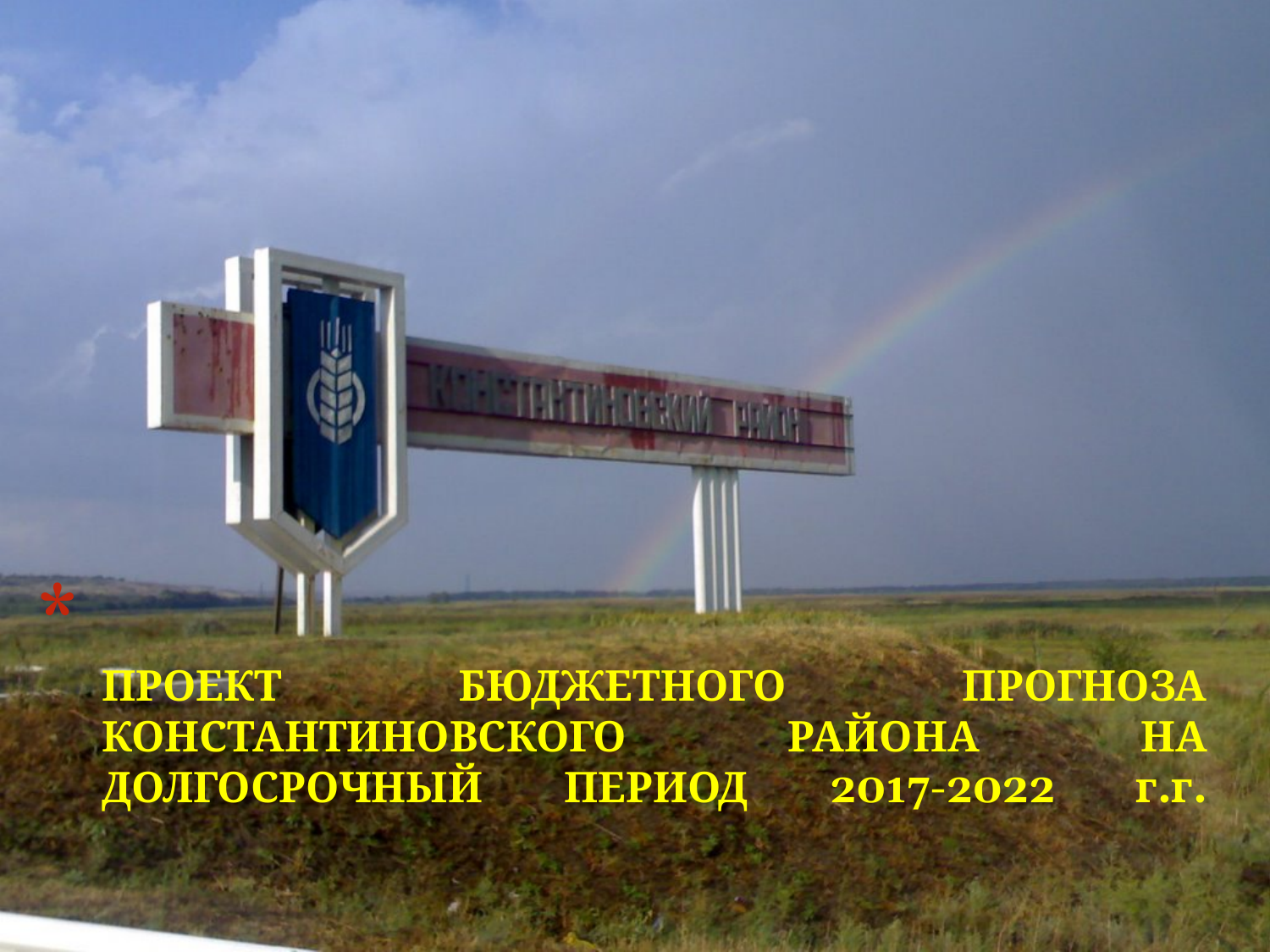

# ПРОЕКТ БЮДЖЕТНОГО ПРОГНОЗА КОНСТАНТИНОВСКОГО РАЙОНА НА ДОЛГОСРОЧНЫЙ ПЕРИОД 2017-2022 г.г.